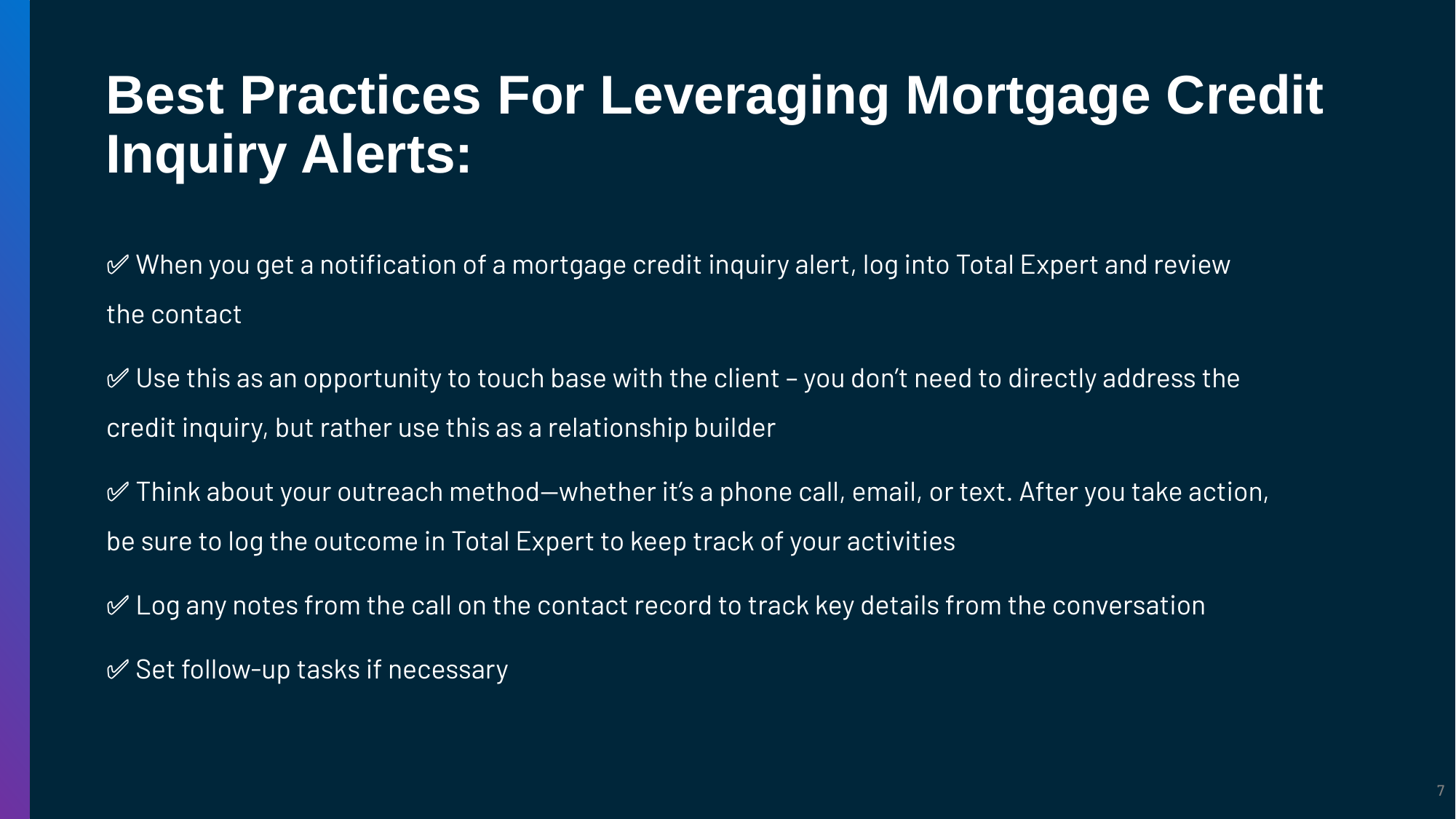

Best Practices For Leveraging Mortgage Credit Inquiry Alerts:
✅ When you get a notification of a mortgage credit inquiry alert, log into Total Expert and review the contact
✅ Use this as an opportunity to touch base with the client – you don’t need to directly address the credit inquiry, but rather use this as a relationship builder
✅ Think about your outreach method—whether it’s a phone call, email, or text. After you take action, be sure to log the outcome in Total Expert to keep track of your activities
✅ Log any notes from the call on the contact record to track key details from the conversation
✅ Set follow-up tasks if necessary